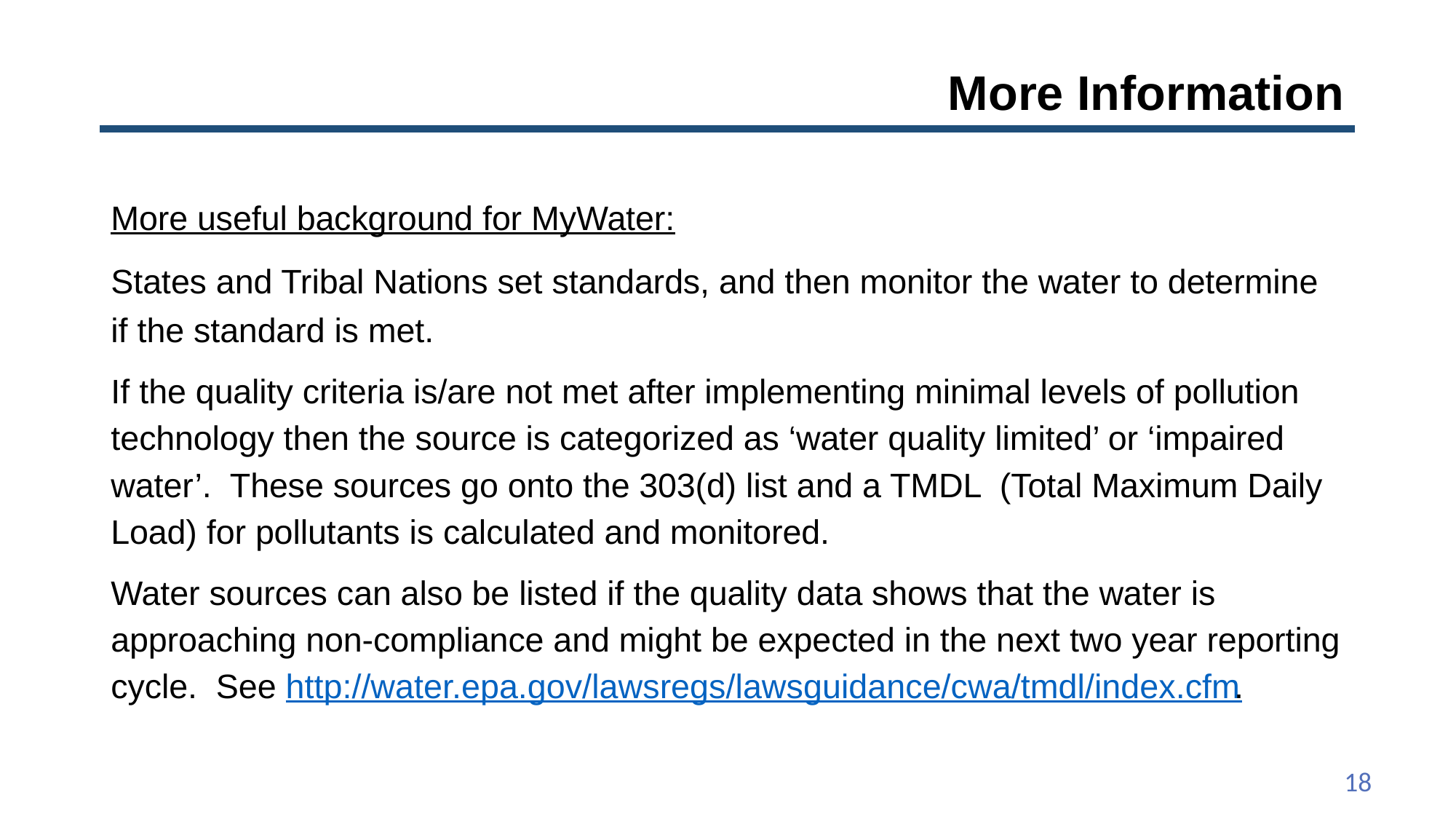

# More Information
More useful background for MyWater:
States and Tribal Nations set standards, and then monitor the water to determine if the standard is met.
If the quality criteria is/are not met after implementing minimal levels of pollution technology then the source is categorized as ‘water quality limited’ or ‘impaired  water’.  These sources go onto the 303(d) list and a TMDL  (Total Maximum Daily Load) for pollutants is calculated and monitored.
Water sources can also be listed if the quality data shows that the water is approaching non-compliance and might be expected in the next two year reporting cycle.  See http://water.epa.gov/lawsregs/lawsguidance/cwa/tmdl/index.cfm.
18